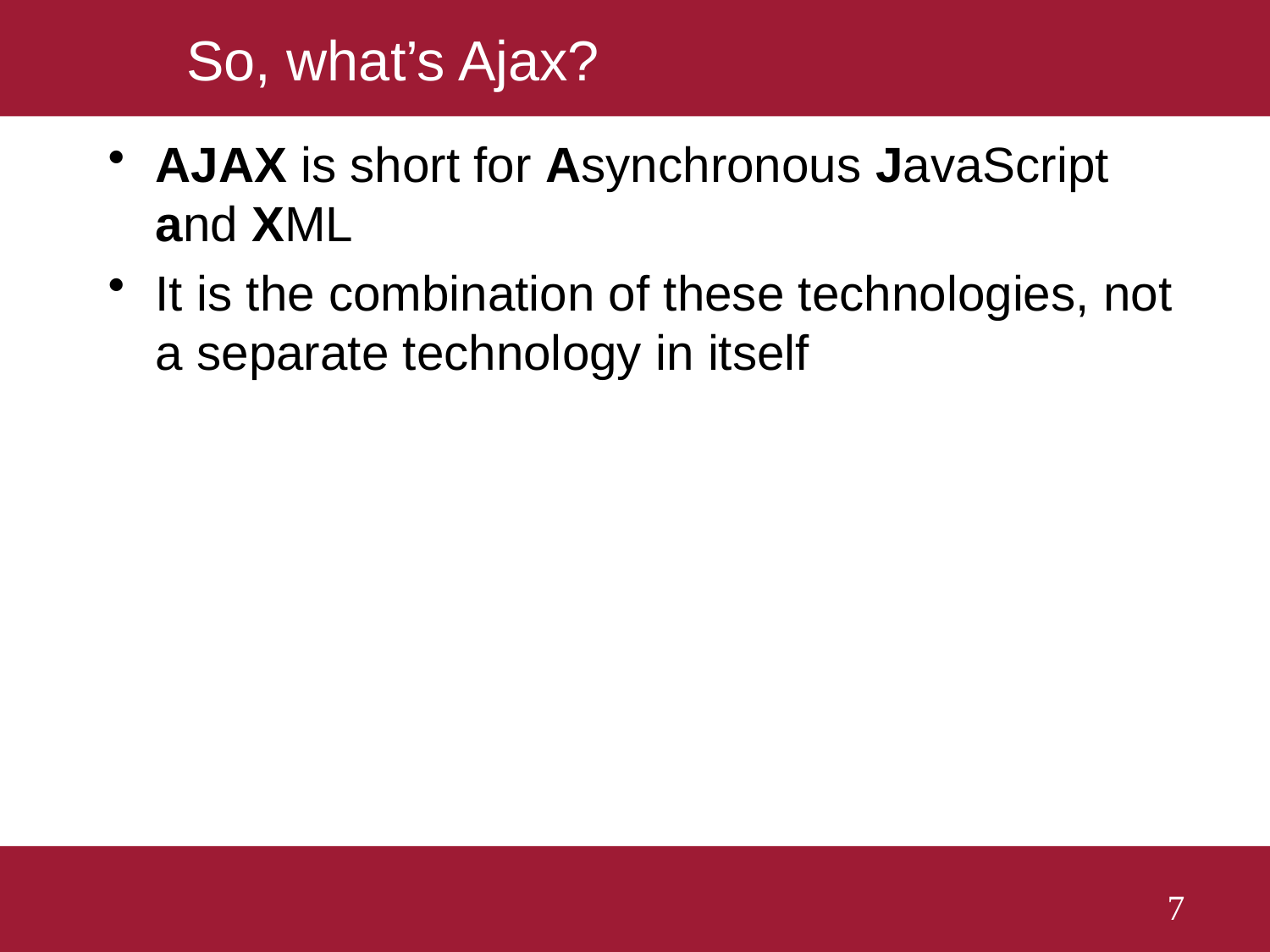

# So, what’s Ajax?
AJAX is short for Asynchronous JavaScript and XML
It is the combination of these technologies, not a separate technology in itself

7